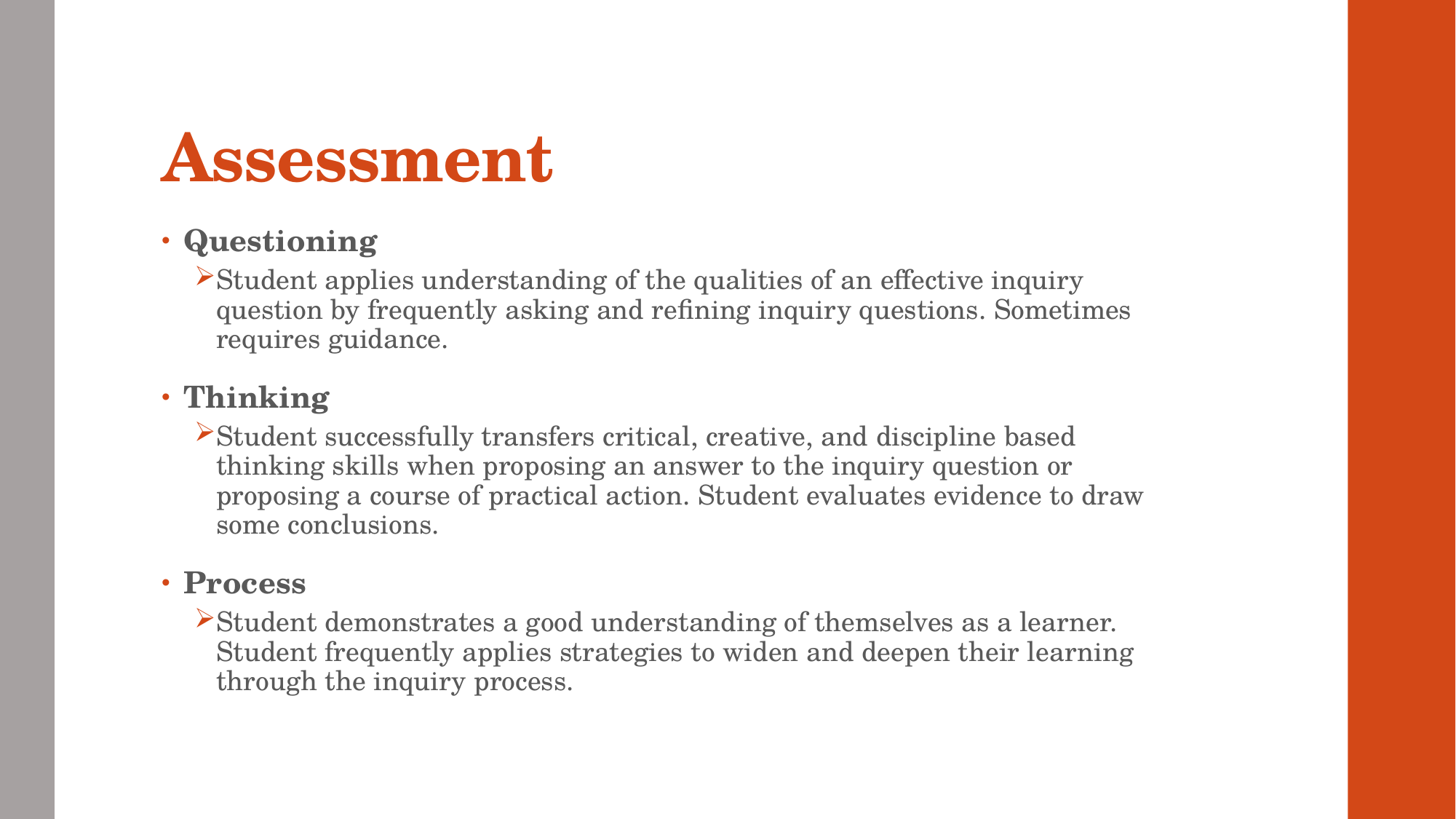

# Assessment
Questioning
Student applies understanding of the qualities of an effective inquiry question by frequently asking and refining inquiry questions. Sometimes requires guidance.
Thinking
Student successfully transfers critical, creative, and discipline based thinking skills when proposing an answer to the inquiry question or proposing a course of practical action. Student evaluates evidence to draw some conclusions.
Process
Student demonstrates a good understanding of themselves as a learner. Student frequently applies strategies to widen and deepen their learning through the inquiry process.